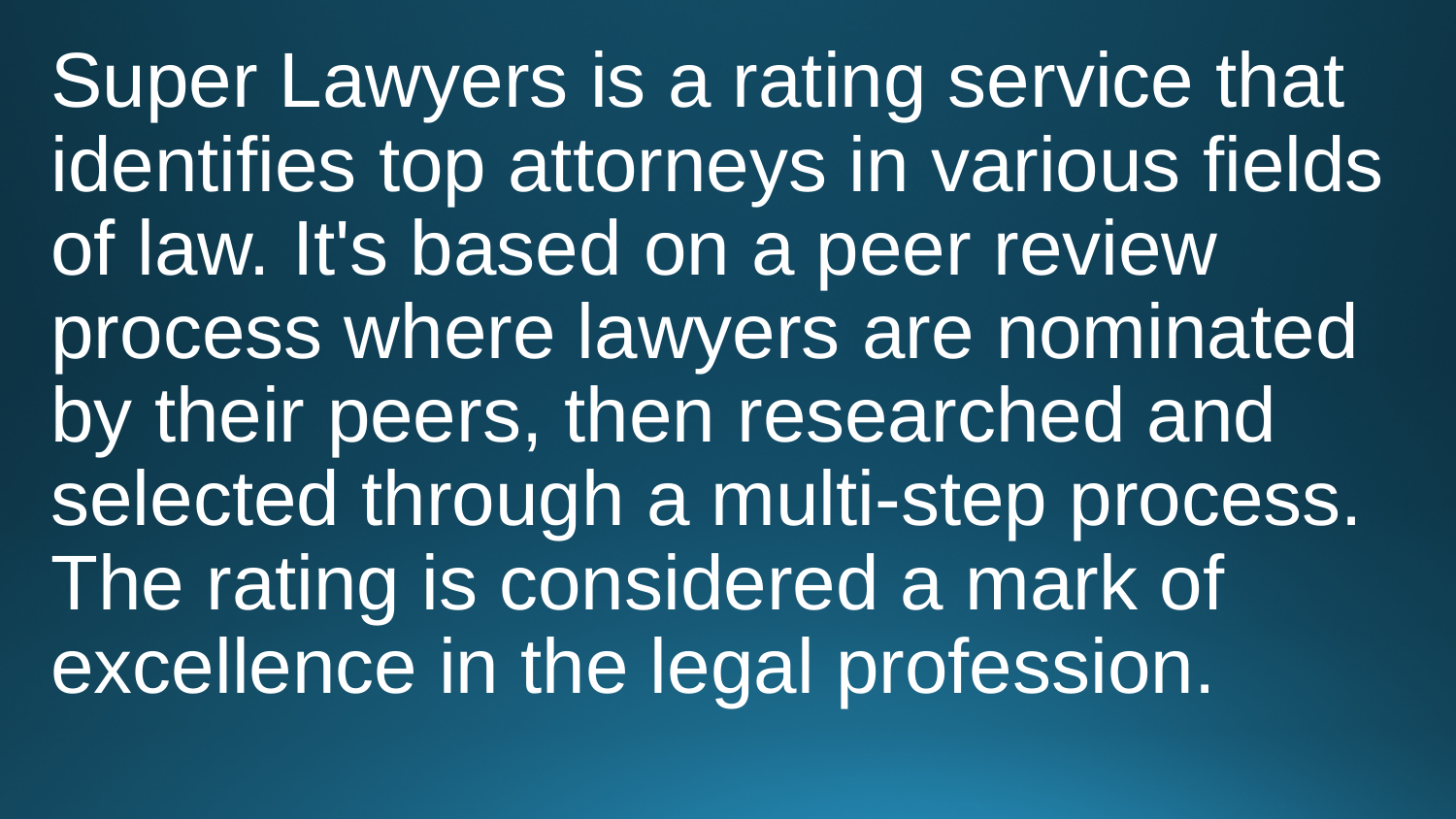

Super Lawyers is a rating service that identifies top attorneys in various fields of law. It's based on a peer review process where lawyers are nominated by their peers, then researched and selected through a multi-step process. The rating is considered a mark of excellence in the legal profession.